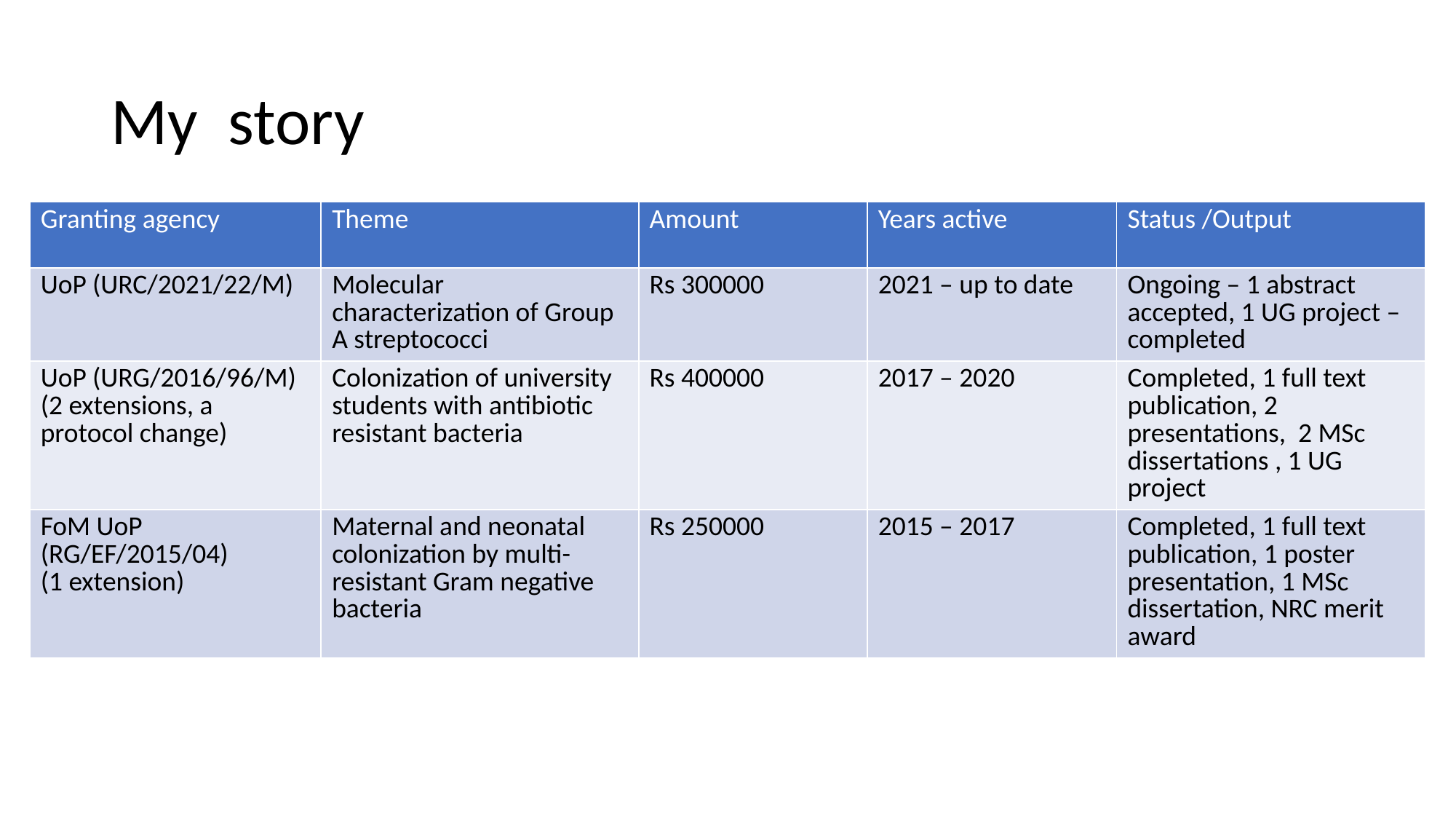

# My  story
| Granting agency | Theme | Amount | Years active | Status /Output |
| --- | --- | --- | --- | --- |
| UoP (URC/2021/22/M) | Molecular characterization of Group A streptococci | Rs 300000 | 2021 – up to date | Ongoing – 1 abstract accepted, 1 UG project – completed |
| UoP (URG/2016/96/M) (2 extensions, a protocol change) | Colonization of university students with antibiotic resistant bacteria | Rs 400000 | 2017 – 2020 | Completed, 1 full text publication, 2 presentations, 2 MSc dissertations , 1 UG project |
| FoM UoP (RG/EF/2015/04) (1 extension) | Maternal and neonatal colonization by multi-resistant Gram negative bacteria | Rs 250000 | 2015 – 2017 | Completed, 1 full text publication, 1 poster presentation, 1 MSc dissertation, NRC merit award |